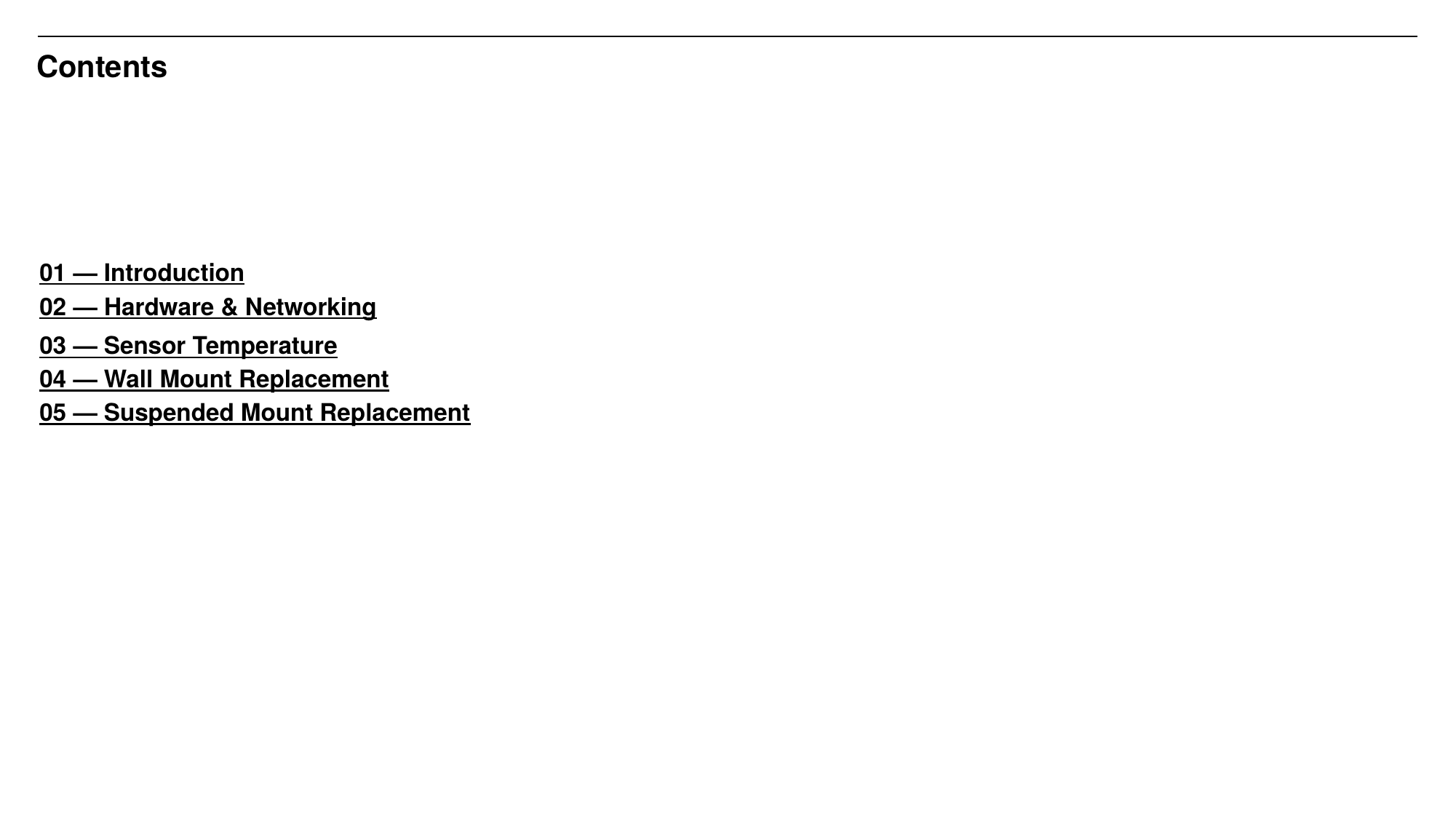

Contents
01 — Introduction
02 — Hardware & Networking
03 — Sensor Temperature
04 — Wall Mount Replacement
05 — Suspended Mount Replacement